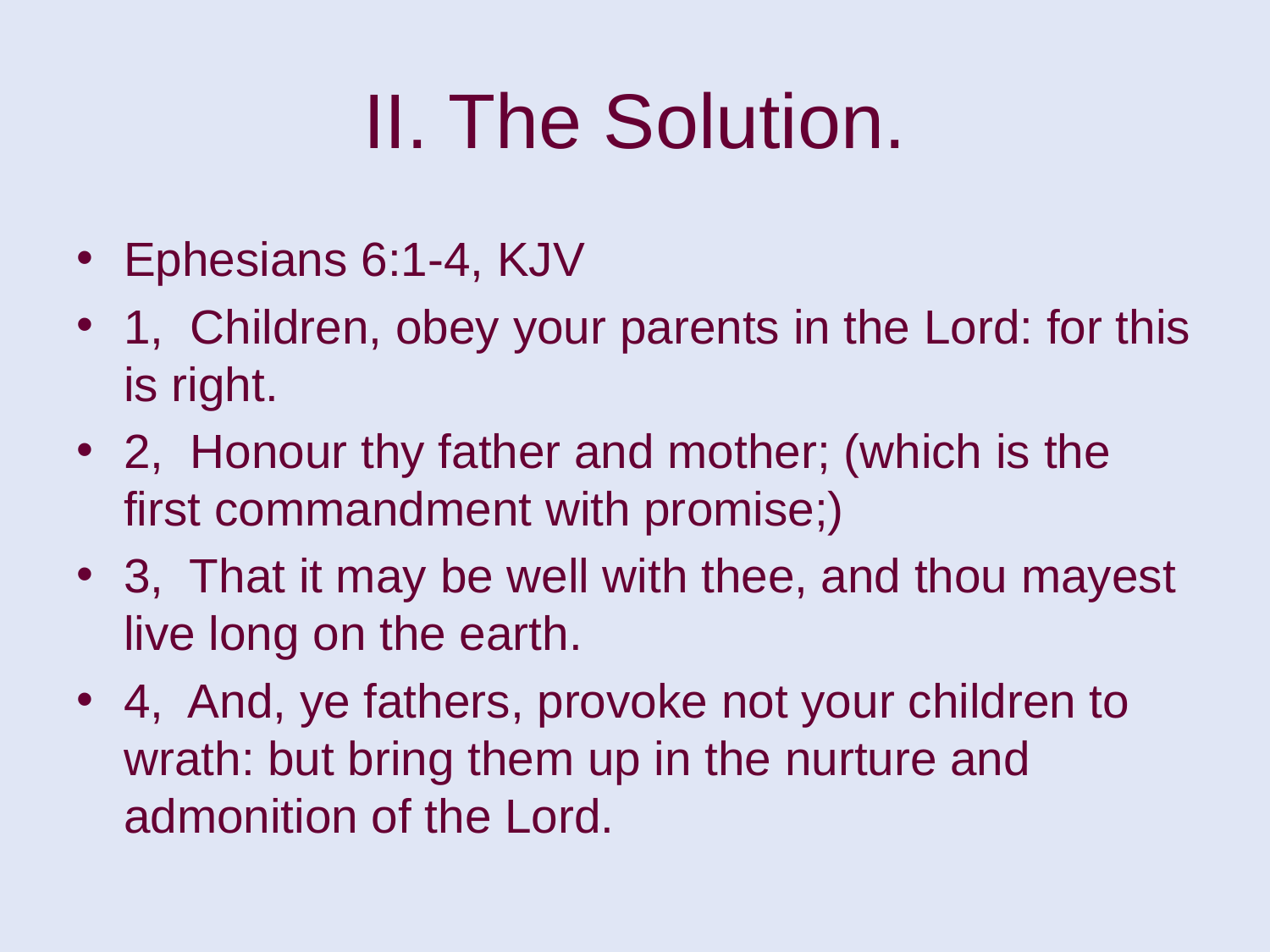

# II. The Solution.
Ephesians 6:1-4, KJV
1,  Children, obey your parents in the Lord: for this is right.
2,  Honour thy father and mother; (which is the first commandment with promise;)
3,  That it may be well with thee, and thou mayest live long on the earth.
4,  And, ye fathers, provoke not your children to wrath: but bring them up in the nurture and admonition of the Lord.